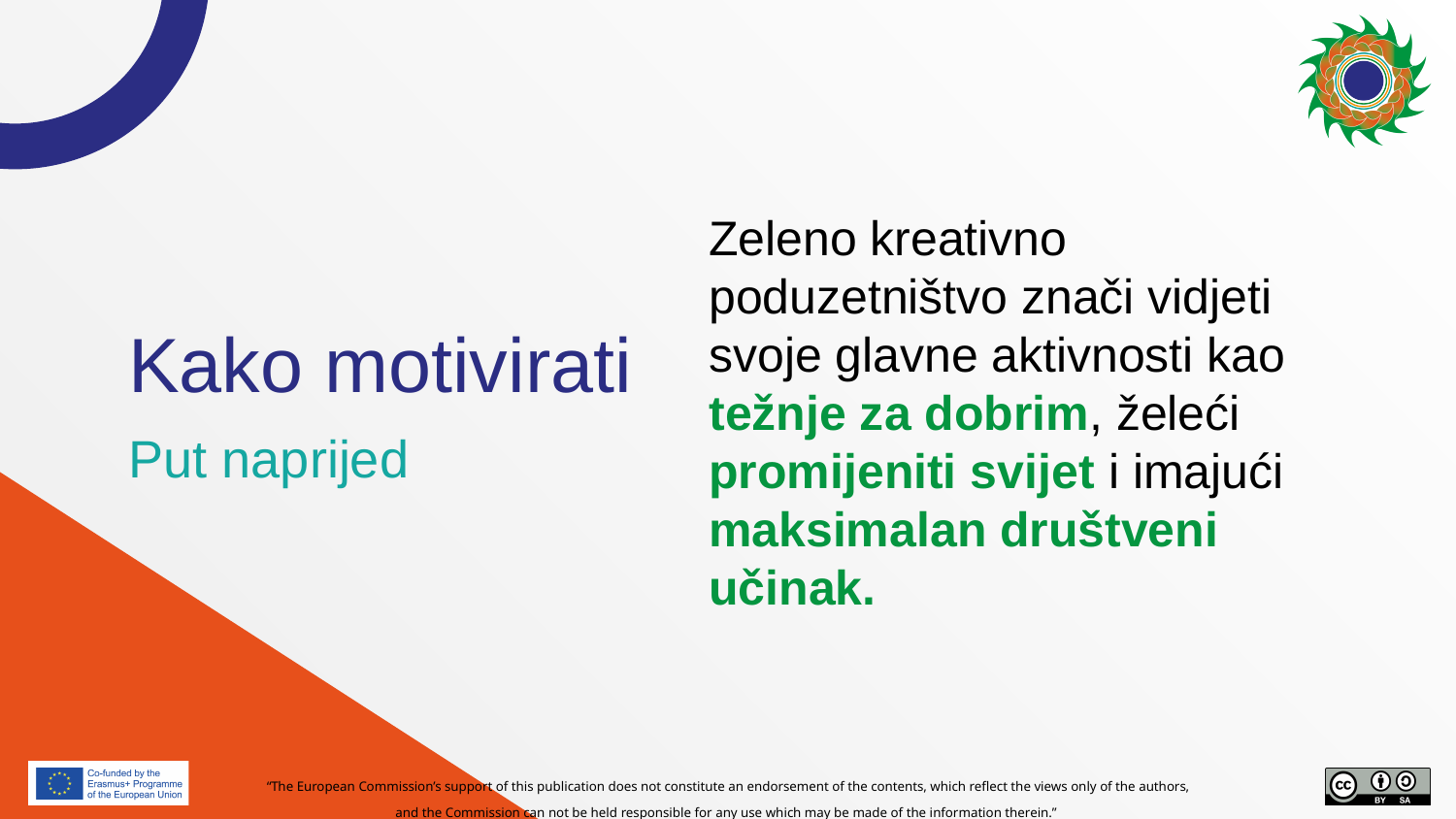

Zeleno kreativno poduzetništvo znači vidjeti svoje glavne aktivnosti kao težnje za dobrim, želeći promijeniti svijet i imajući maksimalan društveni učinak.
# Kako motivirati
Put naprijed